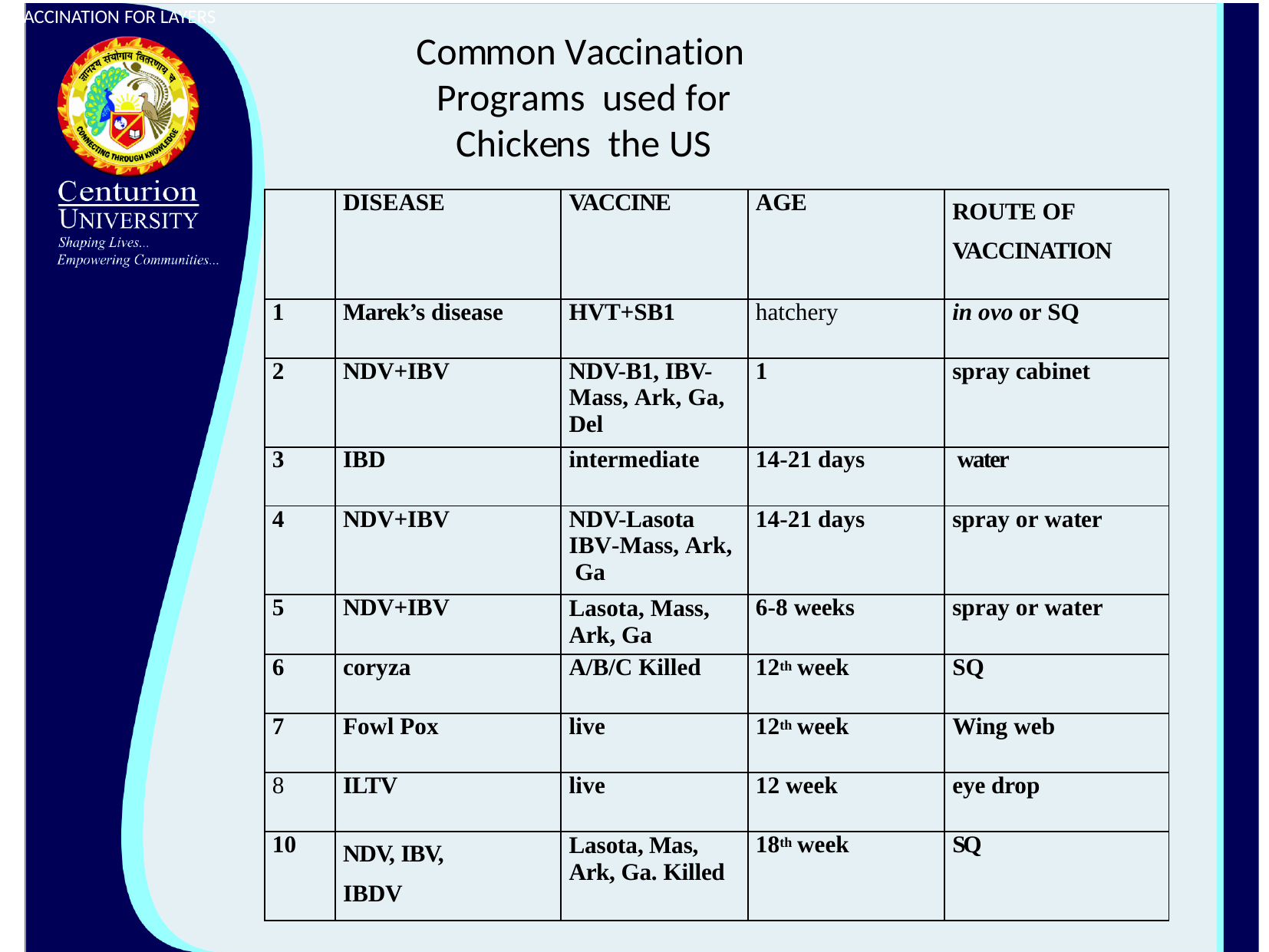

VACCINATION FOR LAYERS
# Common Vaccination Programs  used for Chickens  the US
|  | DISEASE | VACCINE | AGE | ROUTE OF VACCINATION |
| --- | --- | --- | --- | --- |
| 1 | Marek’s disease | HVT+SB1 | hatchery | in ovo or SQ |
| 2 | NDV+IBV | NDV-B1, IBV- Mass, Ark, Ga, Del | 1 | spray cabinet |
| 3 | IBD | intermediate | 14-21 days | water |
| 4 | NDV+IBV | NDV-Lasota IBV-Mass, Ark, Ga | 14-21 days | spray or water |
| 5 | NDV+IBV | Lasota, Mass, Ark, Ga | 6-8 weeks | spray or water |
| 6 | coryza | A/B/C Killed | 12th week | SQ |
| 7 | Fowl Pox | live | 12th week | Wing web |
| 8 | ILTV | live | 12 week | eye drop |
| 10 | NDV, IBV, IBDV | Lasota, Mas, Ark, Ga. Killed | 18th week | SQ |